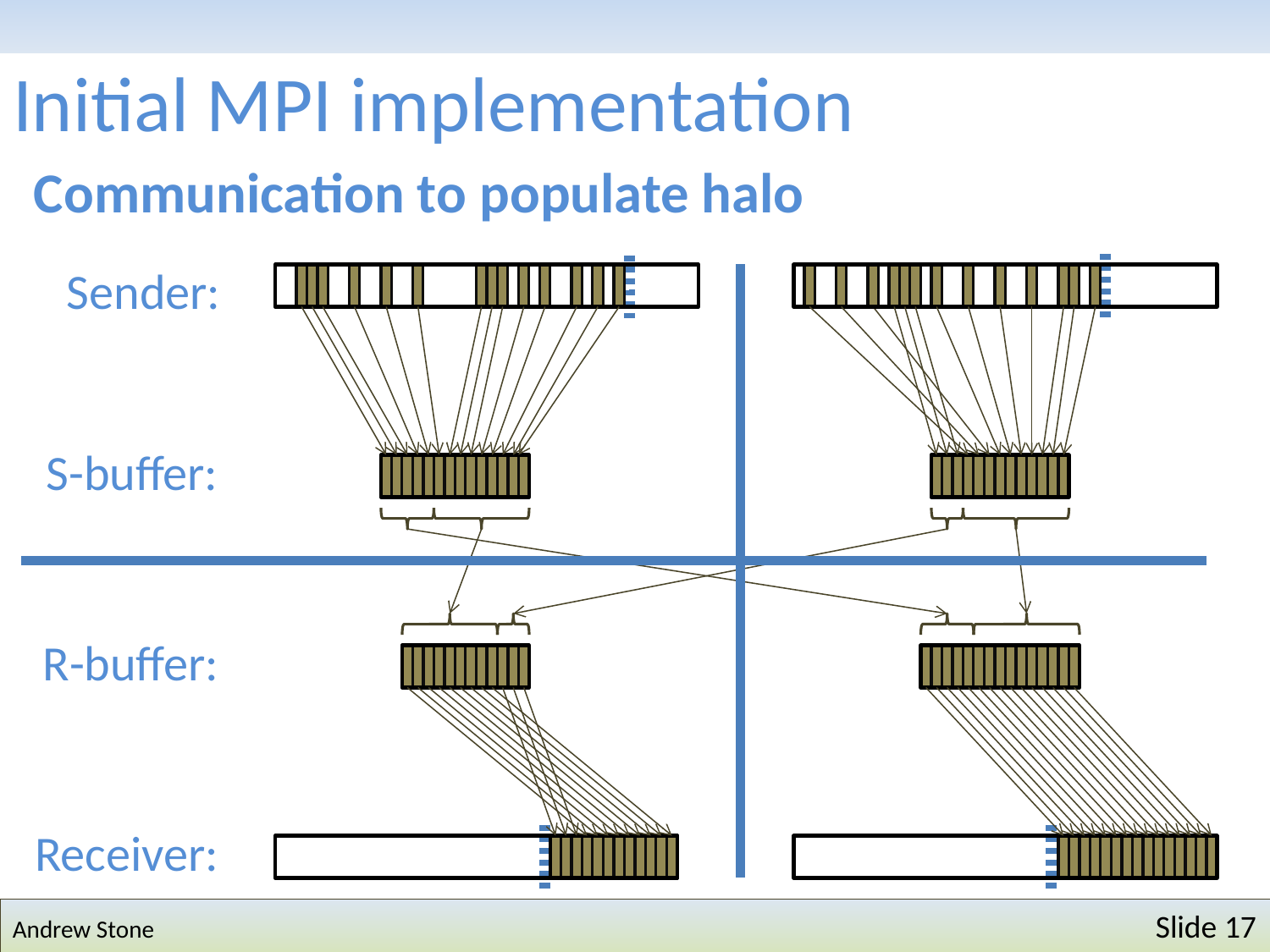

Initial MPI implementation
Communication to populate halo
Sender:

S-buffer:

R-buffer:

Receiver:

Andrew Stone 	Slide 17